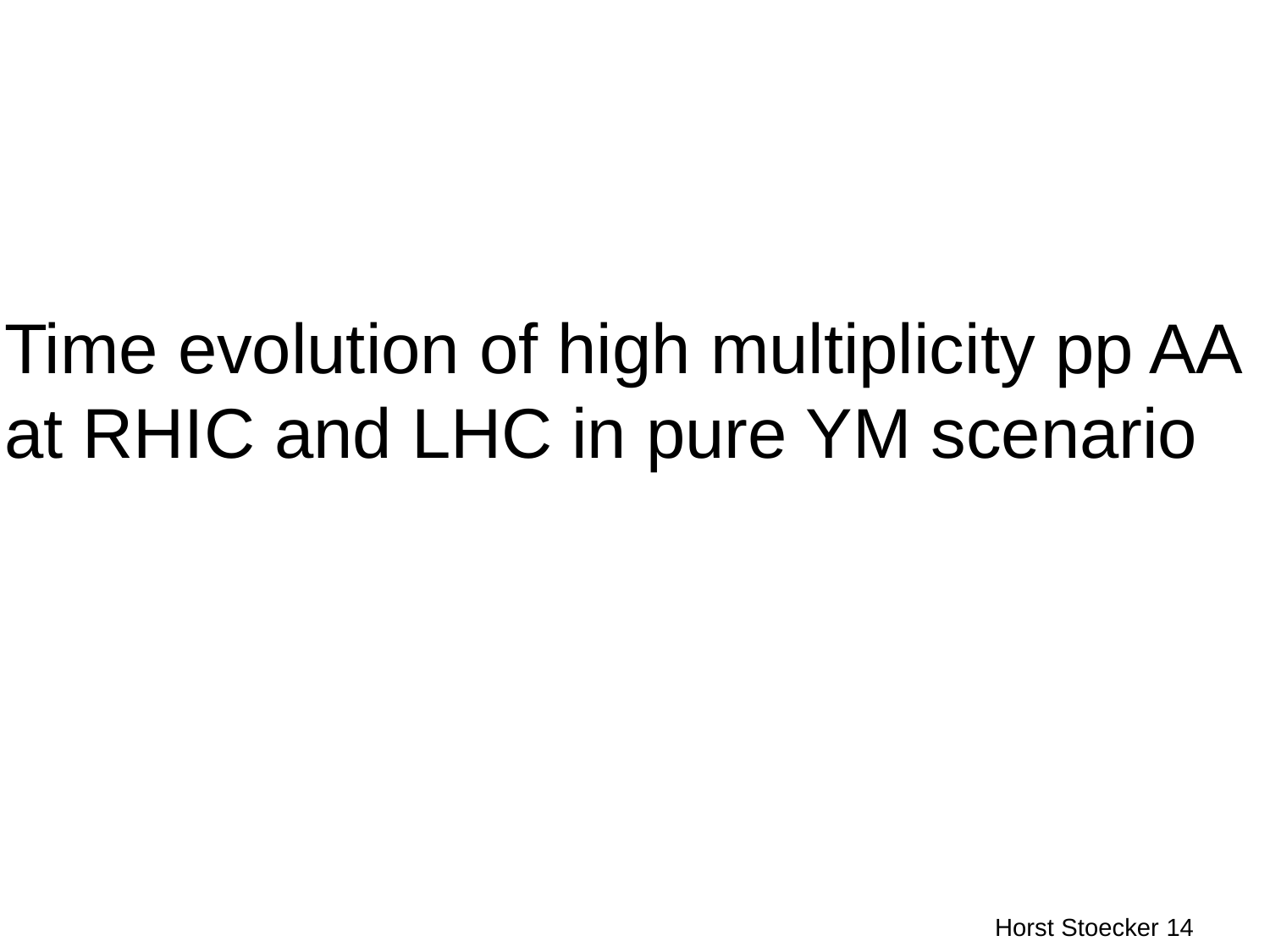

Time evolution of high multiplicity pp AA
at RHIC and LHC in pure YM scenario
14